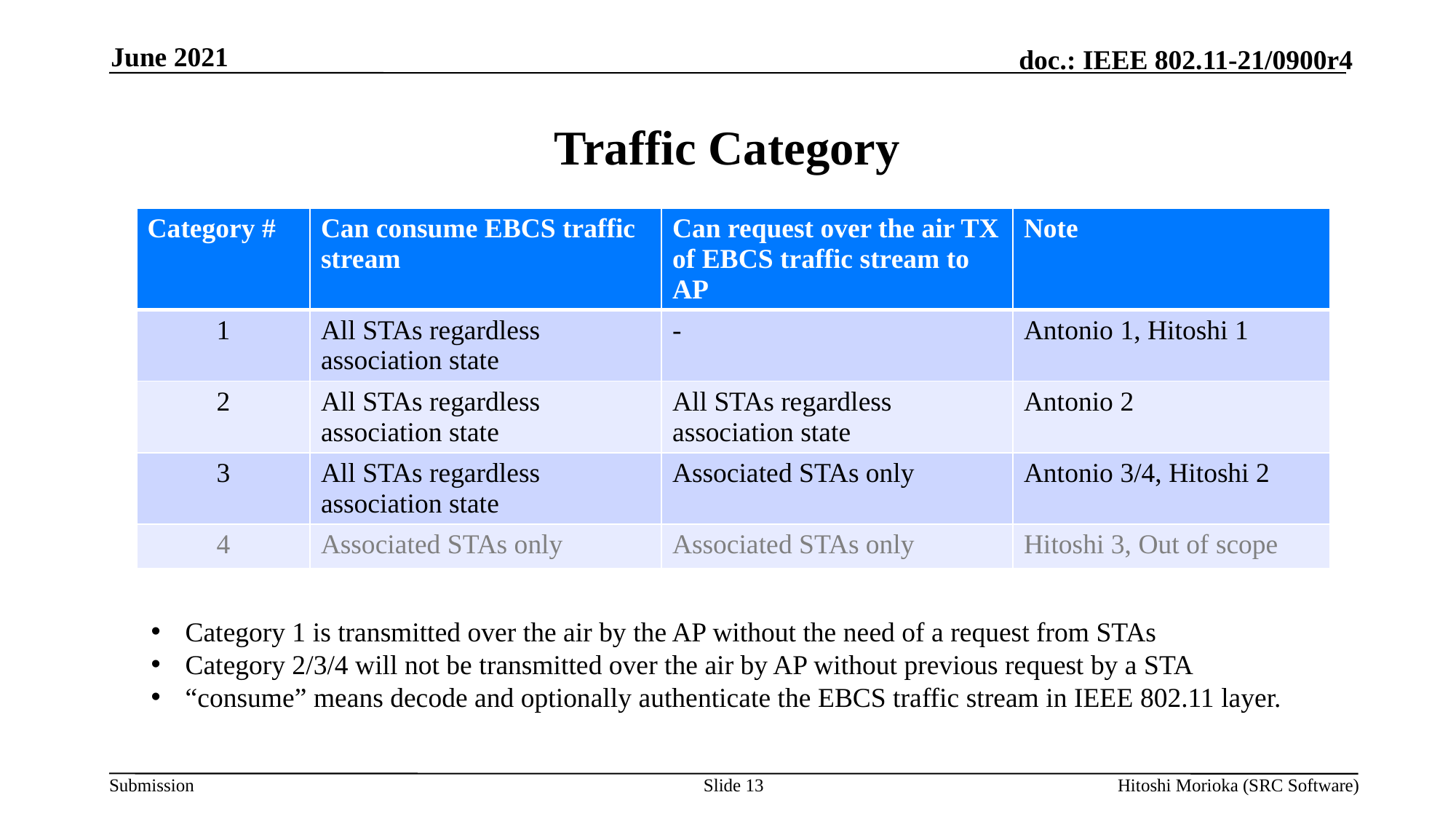

June 2021
# Traffic Category
| Category # | Can consume EBCS traffic stream | Can request over the air TX of EBCS traffic stream to AP | Note |
| --- | --- | --- | --- |
| 1 | All STAs regardless association state | - | Antonio 1, Hitoshi 1 |
| 2 | All STAs regardless association state | All STAs regardless association state | Antonio 2 |
| 3 | All STAs regardless association state | Associated STAs only | Antonio 3/4, Hitoshi 2 |
| 4 | Associated STAs only | Associated STAs only | Hitoshi 3, Out of scope |
Category 1 is transmitted over the air by the AP without the need of a request from STAs
Category 2/3/4 will not be transmitted over the air by AP without previous request by a STA
“consume” means decode and optionally authenticate the EBCS traffic stream in IEEE 802.11 layer.
Slide 13
Hitoshi Morioka (SRC Software)